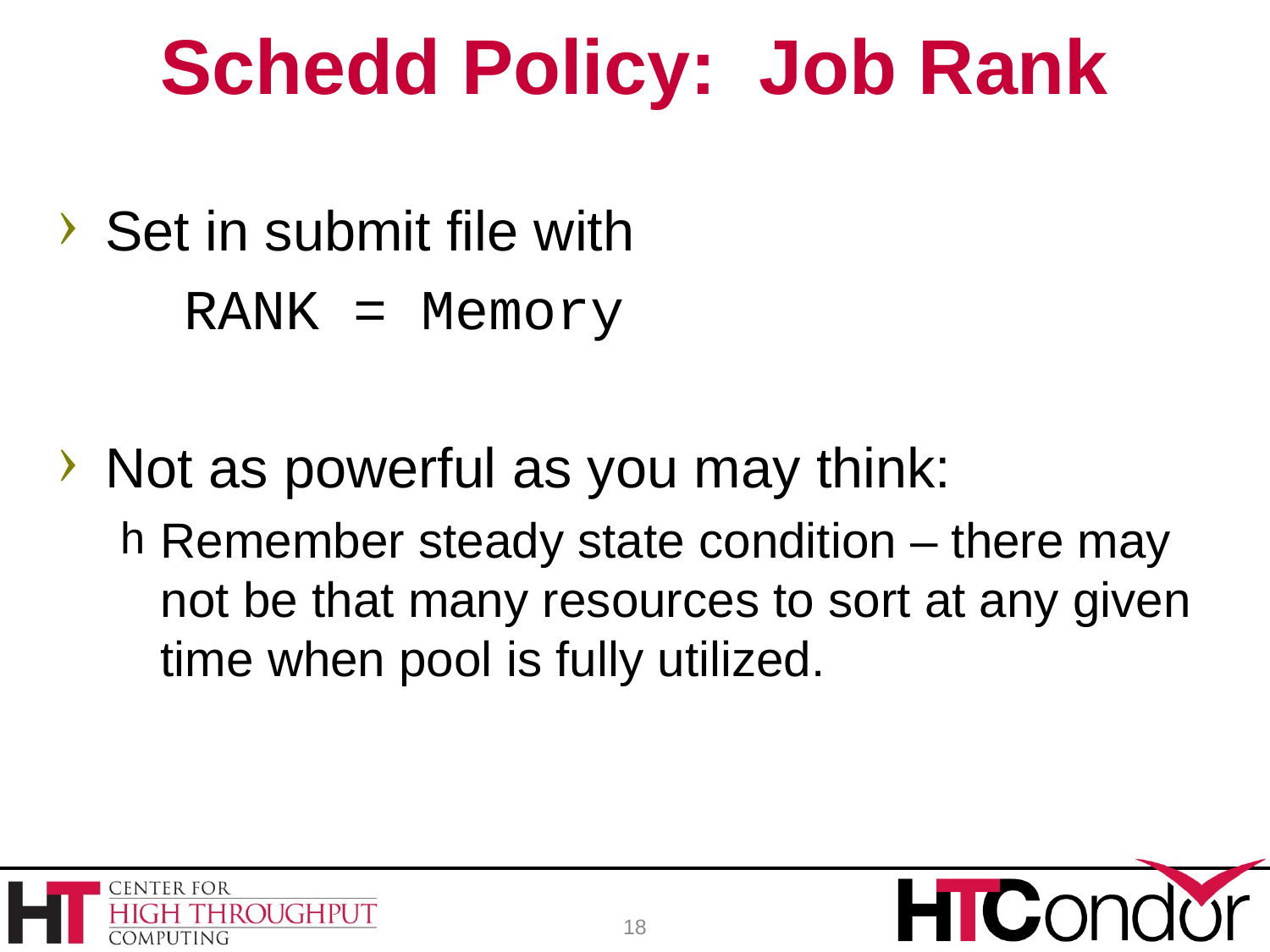

# Schedd Policy:  Job Rank
Set in submit file with
	RANK = Memory

Not as powerful as you may think:
Remember steady state condition – there may not be that many resources to sort at any given time when pool is fully utilized.
18